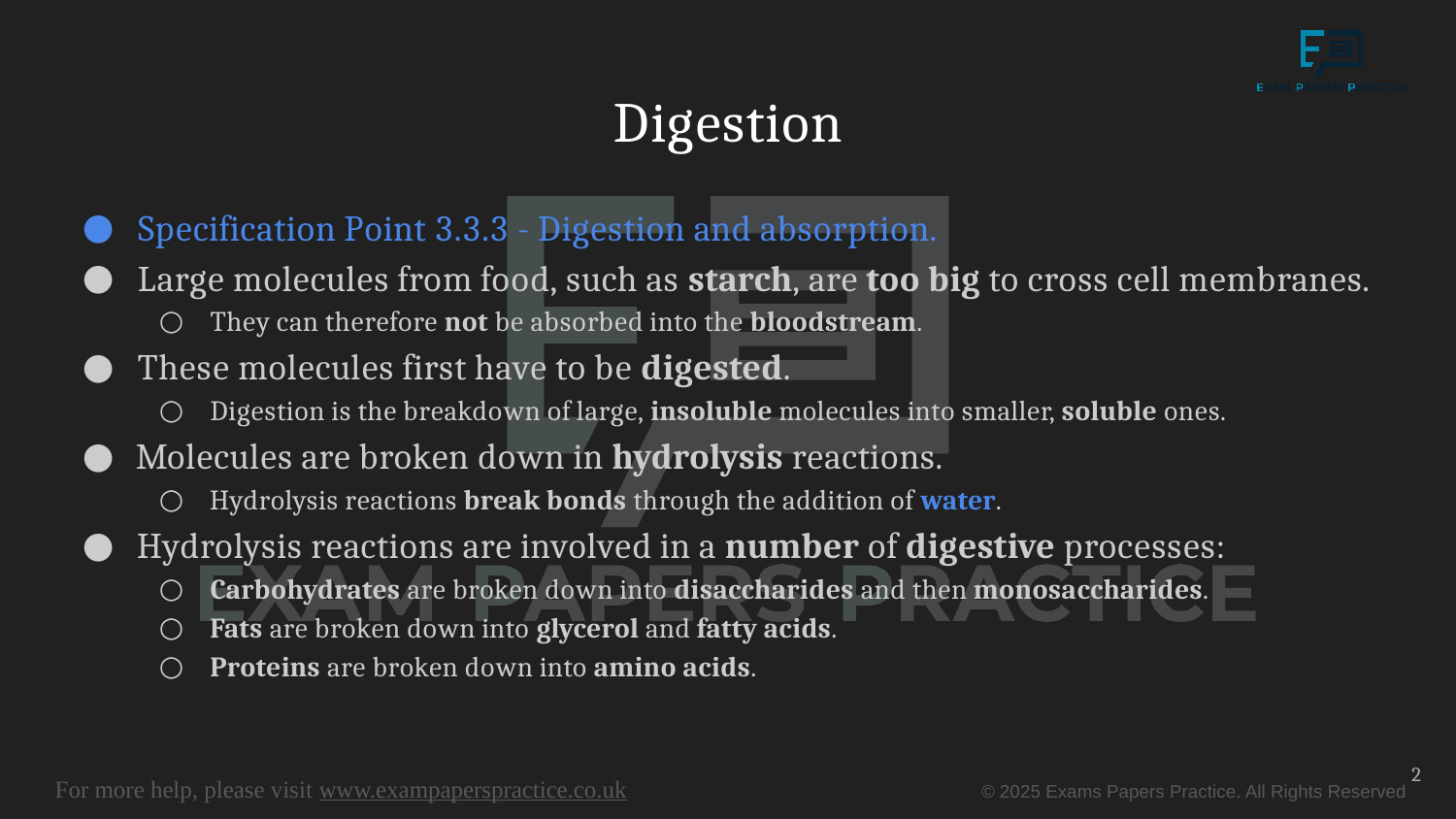

# Digestion

Specification Point 3.3.3 - Digestion and absorption.
Large molecules from food, such as starch, are too big to cross cell membranes.
They can therefore not be absorbed into the bloodstream.
These molecules first have to be digested.
Digestion is the breakdown of large, insoluble molecules into smaller, soluble ones.
Molecules are broken down in hydrolysis reactions.
Hydrolysis reactions break bonds through the addition of water.
Hydrolysis reactions are involved in a number of digestive processes:
Carbohydrates are broken down into disaccharides and then monosaccharides.
Fats are broken down into glycerol and fatty acids.
Proteins are broken down into amino acids.
2